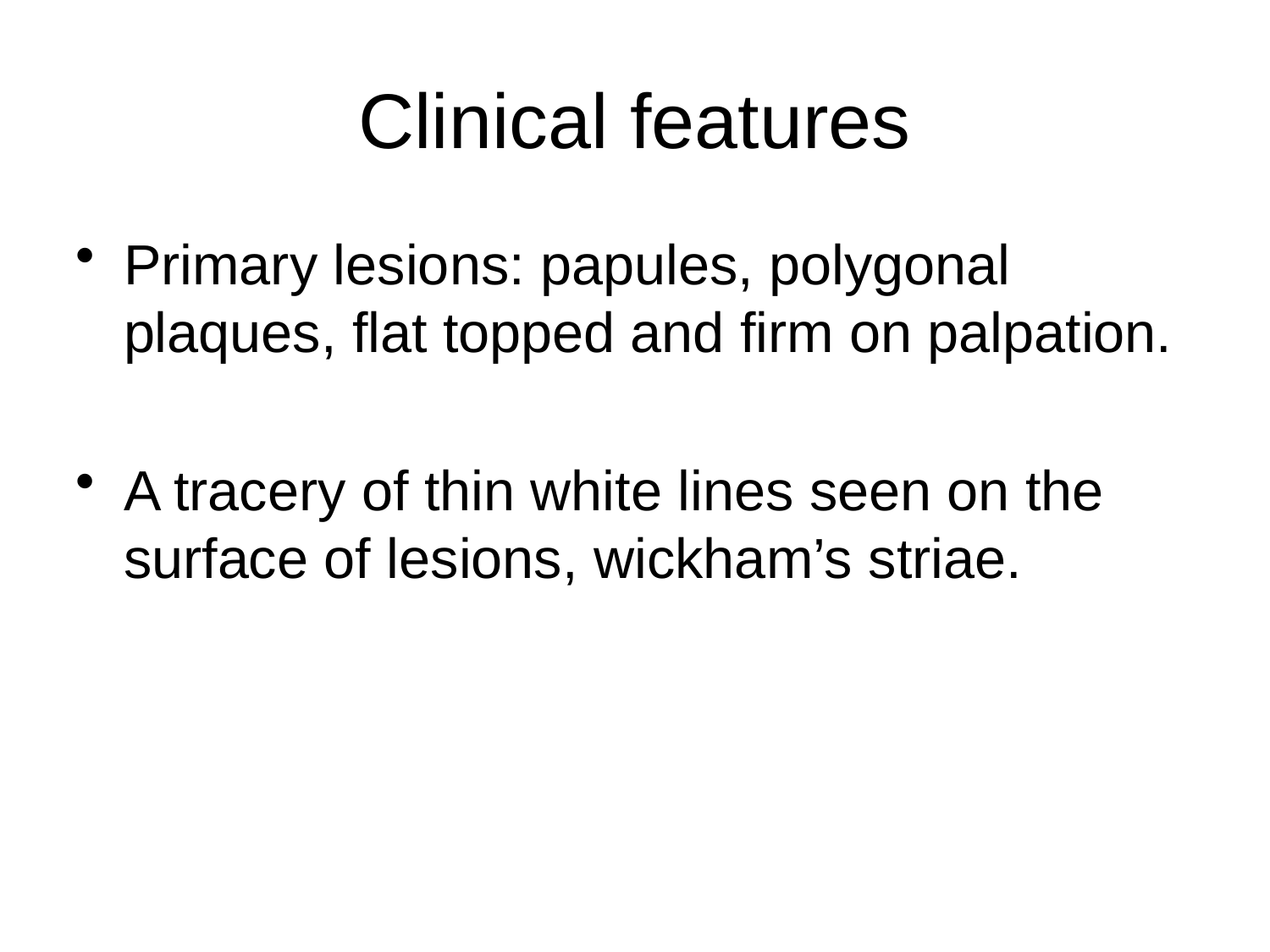

# Clinical features
Primary lesions: papules, polygonal plaques, flat topped and firm on palpation.

A tracery of thin white lines seen on the surface of lesions, wickham’s striae.